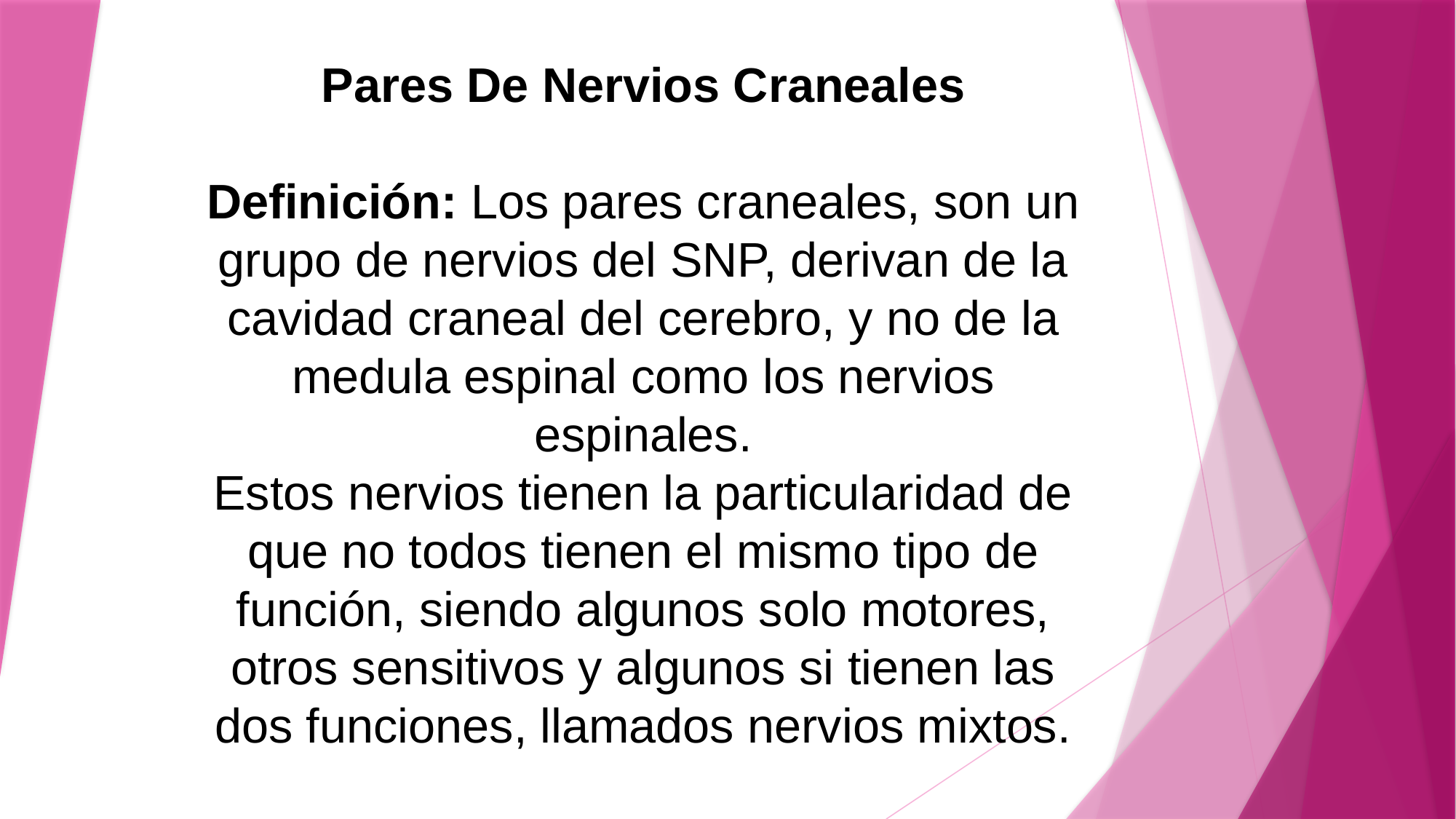

# Pares De Nervios Craneales Definición: Los pares craneales, son un grupo de nervios del SNP, derivan de la cavidad craneal del cerebro, y no de la medula espinal como los nervios espinales. Estos nervios tienen la particularidad de que no todos tienen el mismo tipo de función, siendo algunos solo motores, otros sensitivos y algunos si tienen las dos funciones, llamados nervios mixtos.